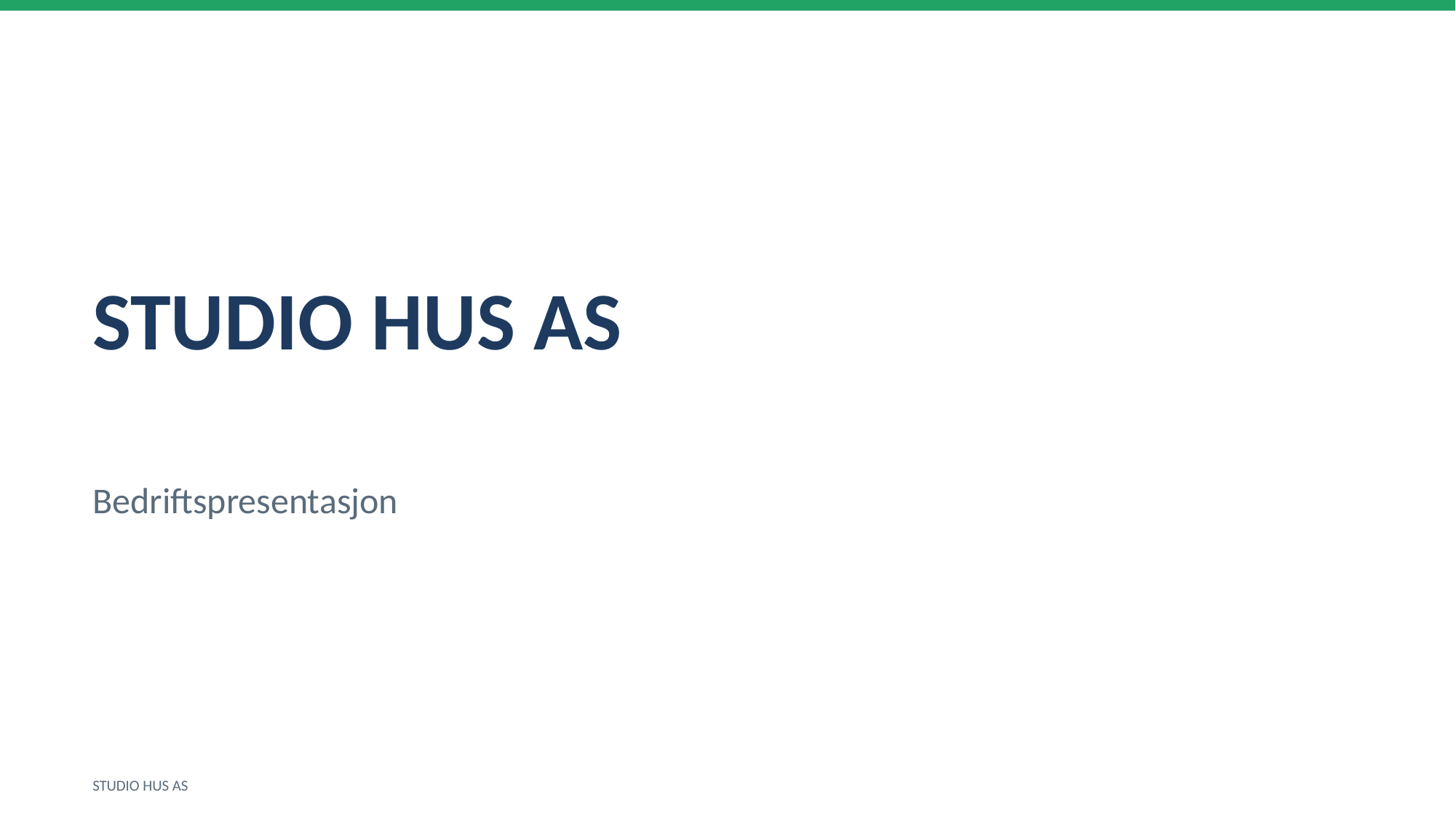

STUDIO HUS AS
Bedriftspresentasjon
STUDIO HUS AS